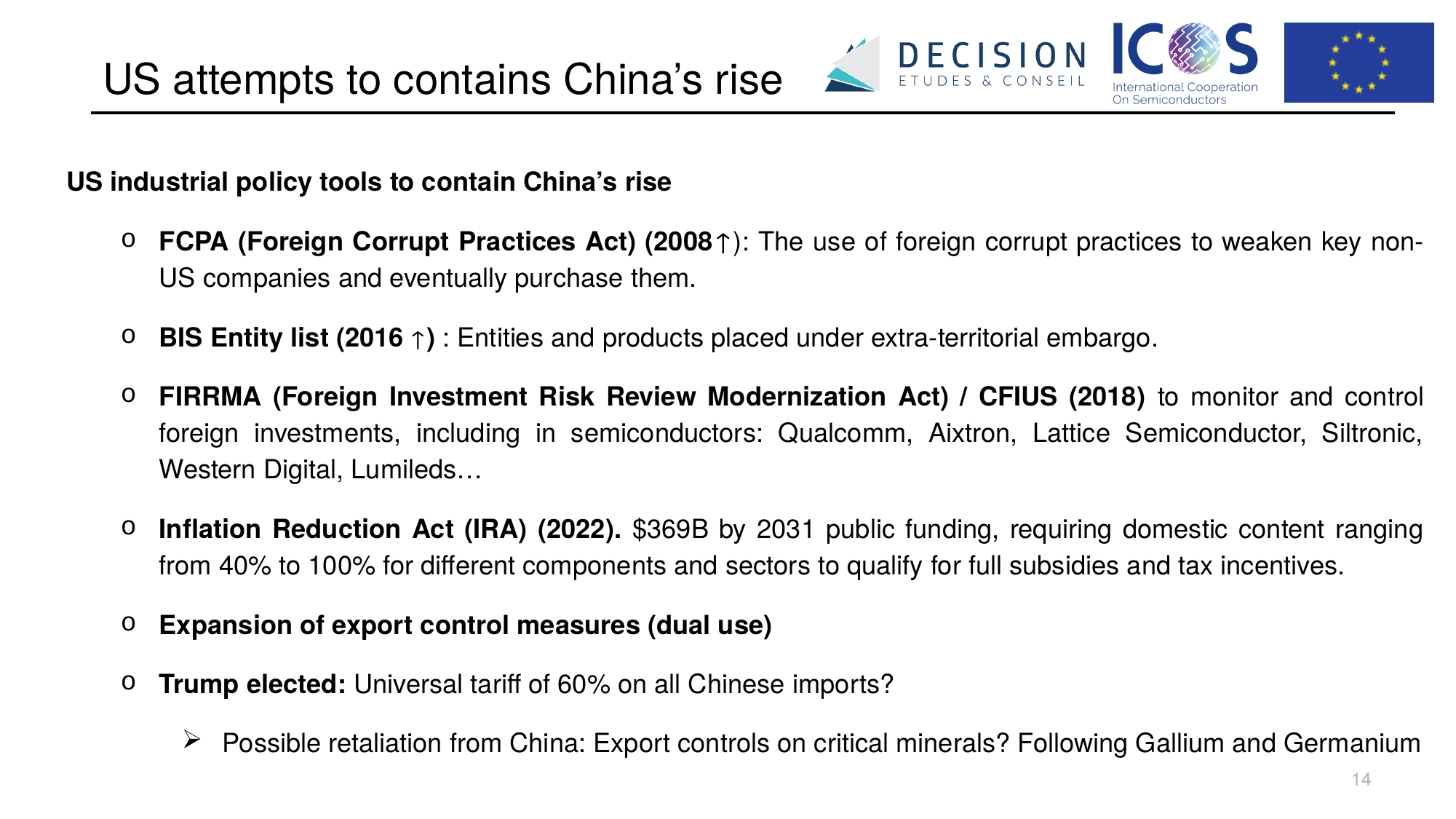

US attempts to contains China’s rise
US industrial policy tools to contain China’s rise
FCPA (Foreign Corrupt Practices Act) (2008↑): The use of foreign corrupt practices to weaken key non-US companies and eventually purchase them.
BIS Entity list (2016 ↑) : Entities and products placed under extra-territorial embargo.
FIRRMA (Foreign Investment Risk Review Modernization Act) / CFIUS (2018) to monitor and control foreign investments, including in semiconductors: Qualcomm, Aixtron, Lattice Semiconductor, Siltronic, Western Digital, Lumileds…
Inflation Reduction Act (IRA) (2022). $369B by 2031 public funding, requiring domestic content ranging from 40% to 100% for different components and sectors to qualify for full subsidies and tax incentives.
Expansion of export control measures (dual use)
Trump elected: Universal tariff of 60% on all Chinese imports?
Possible retaliation from China: Export controls on critical minerals? Following Gallium and Germanium
14